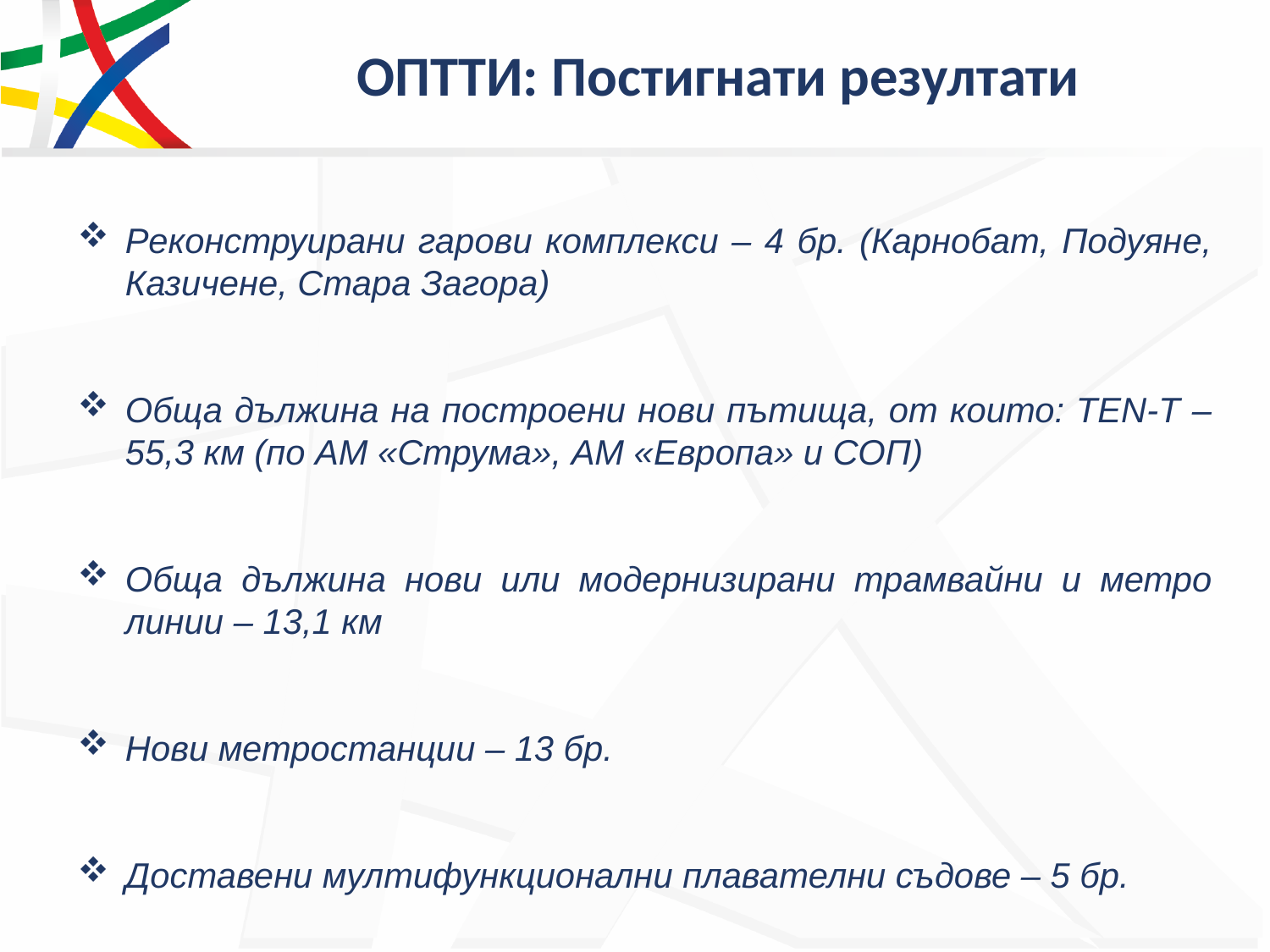

# ОПТТИ: Постигнати резултати
Реконструирани гарови комплекси – 4 бр. (Карнобат, Подуяне, Казичене, Стара Загора)

Обща дължина на построени нови пътища, от които: TEN-T – 55,3 км (по АМ «Струма», АМ «Европа» и СОП)

Обща дължина нови или модернизирани трамвайни и метро линии – 13,1 км

Нови метростанции – 13 бр.

Доставени мултифункционални плавателни съдове – 5 бр.